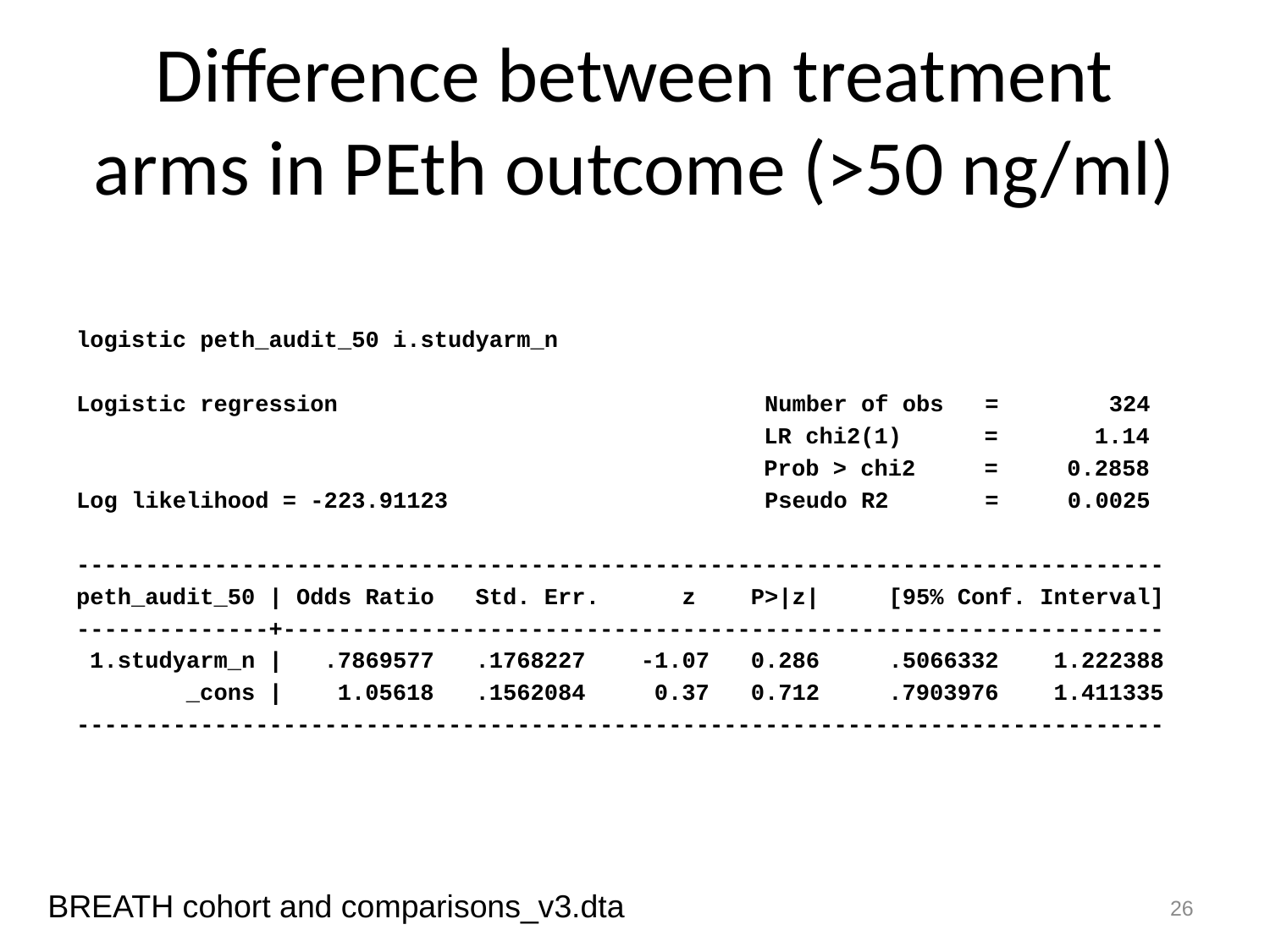

# Difference between treatment arms in PEth outcome (>50 ng/ml)

logistic peth_audit_50 i.studyarm_n

Logistic regression                               Number of obs   =        324
                                                  LR chi2(1)      =       1.14
                                                  Prob > chi2     =     0.2858
Log likelihood = -223.91123                       Pseudo R2       =     0.0025

-------------------------------------------------------------------------------
peth_audit_50 | Odds Ratio   Std. Err.      z    P>|z|     [95% Conf. Interval]
--------------+----------------------------------------------------------------
 1.studyarm_n |   .7869577   .1768227    -1.07   0.286     .5066332    1.222388
        _cons |    1.05618   .1562084     0.37   0.712     .7903976    1.411335
-------------------------------------------------------------------------------
BREATH cohort and comparisons_v3.dta
26